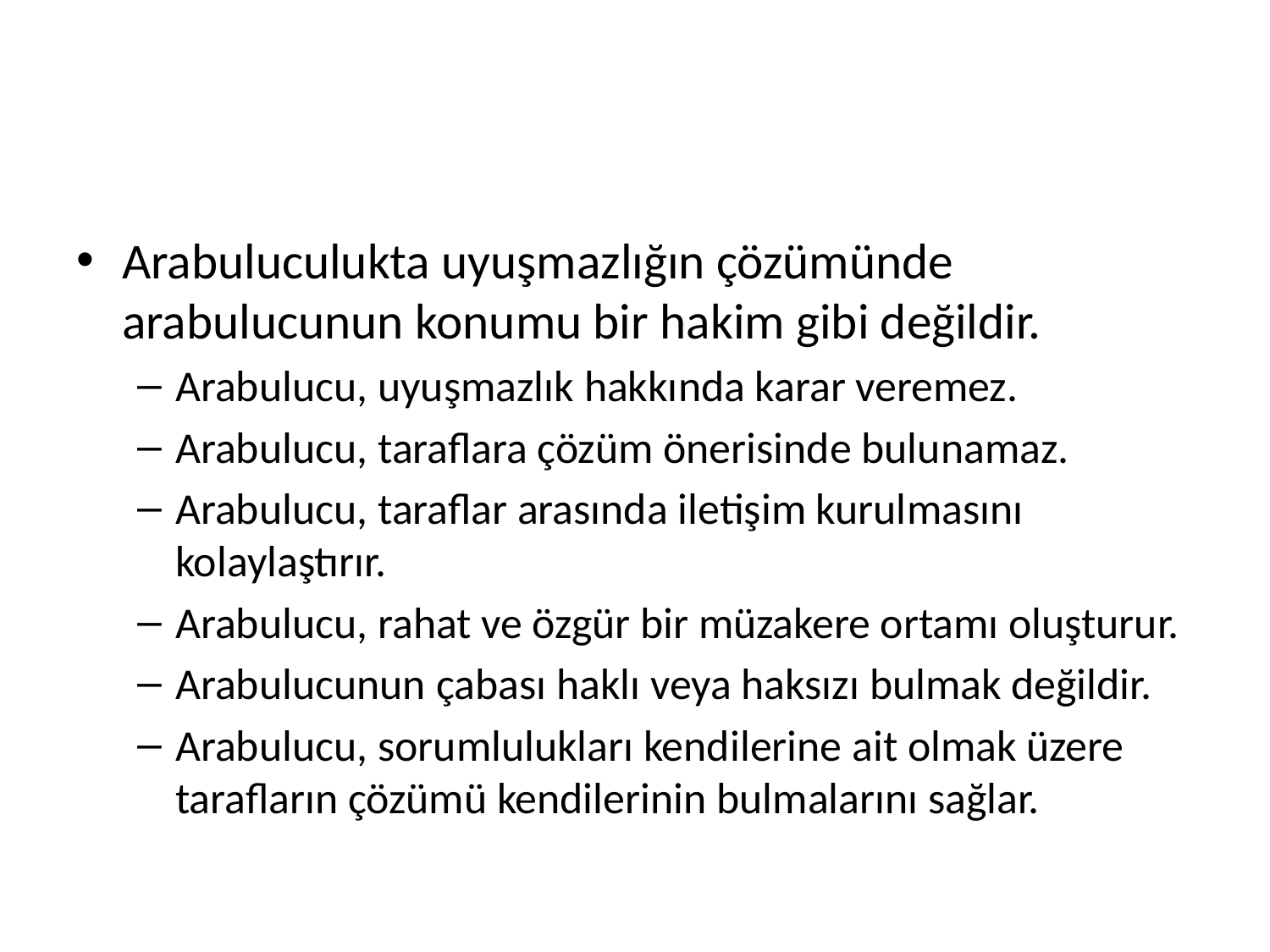

#
Arabuluculukta uyuşmazlığın çözümünde arabulucunun konumu bir hakim gibi değildir.
Arabulucu, uyuşmazlık hakkında karar veremez.
Arabulucu, taraflara çözüm önerisinde bulunamaz.
Arabulucu, taraflar arasında iletişim kurulmasını kolaylaştırır.
Arabulucu, rahat ve özgür bir müzakere ortamı oluşturur.
Arabulucunun çabası haklı veya haksızı bulmak değildir.
Arabulucu, sorumlulukları kendilerine ait olmak üzere tarafların çözümü kendilerinin bulmalarını sağlar.